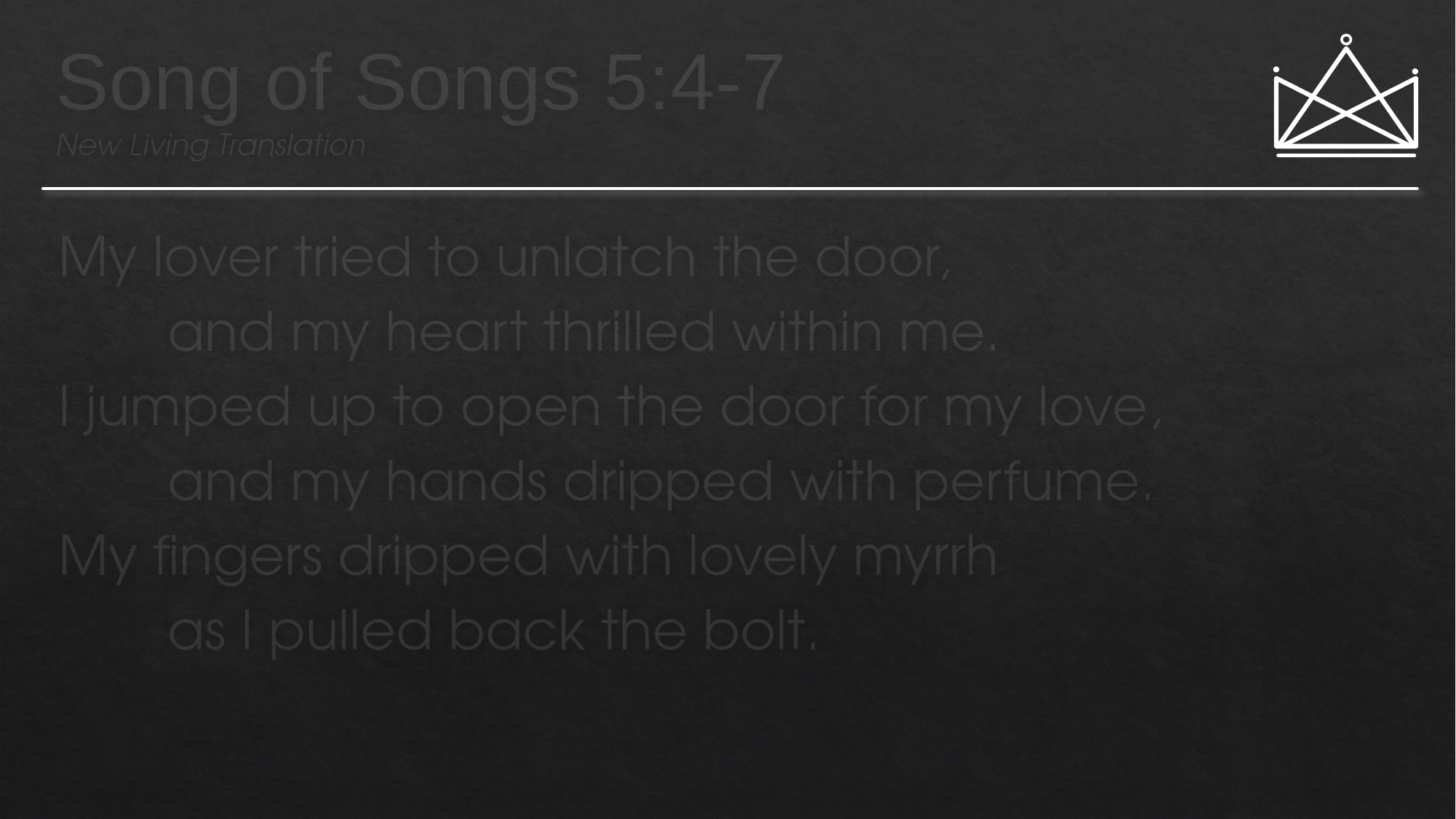

# Song of Songs 5:4-7 New Living Translation

My lover tried to unlatch the door,
	and my heart thrilled within me.
I jumped up to open the door for my love,
	and my hands dripped with perfume.
My fingers dripped with lovely myrrh
	as I pulled back the bolt.